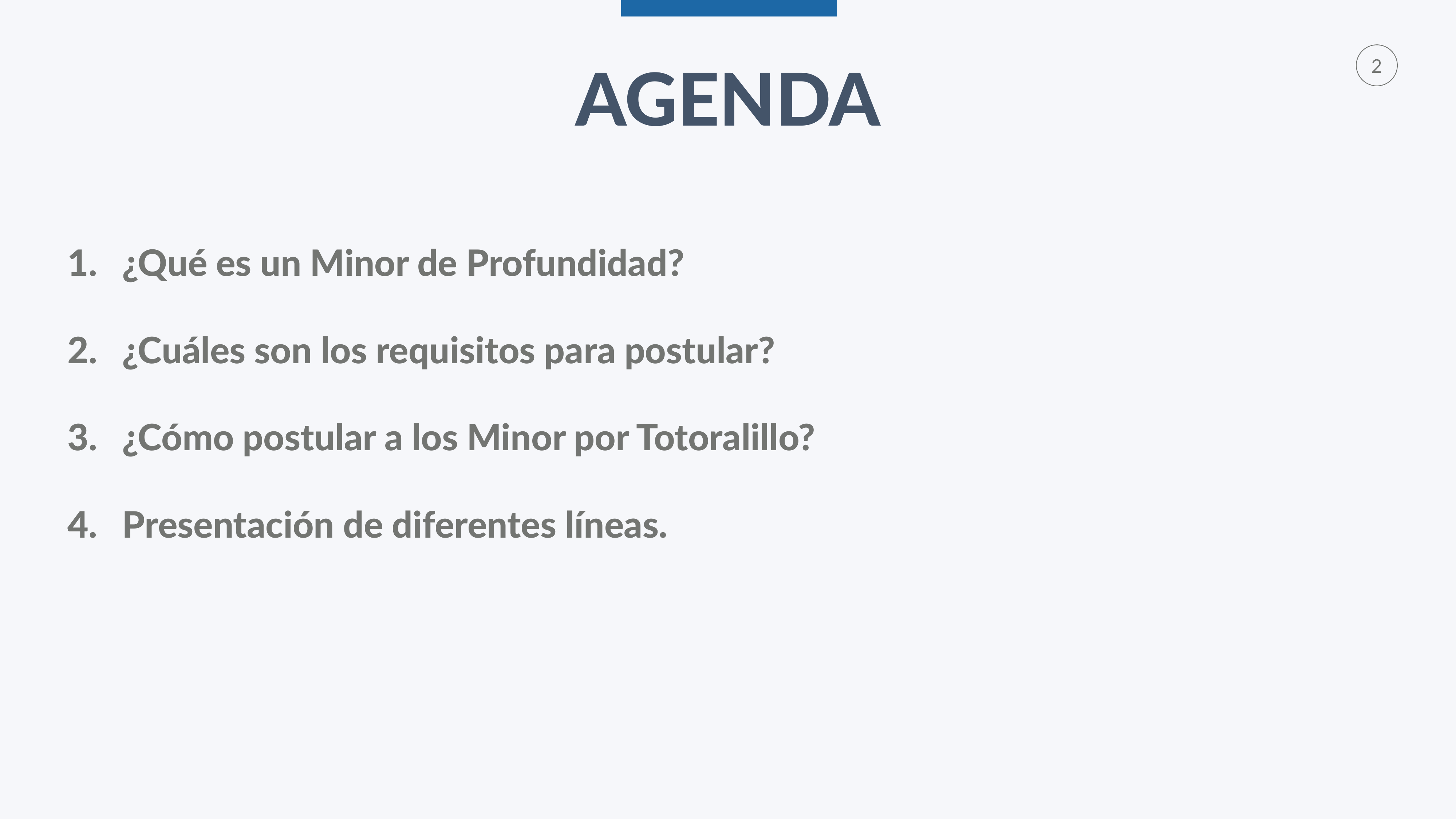

¿Qué es un Minor de Profundidad?
¿Cuáles son los requisitos para postular?
¿Cómo postular a los Minor por Totoralillo?
Presentación de diferentes líneas.

AGENDA